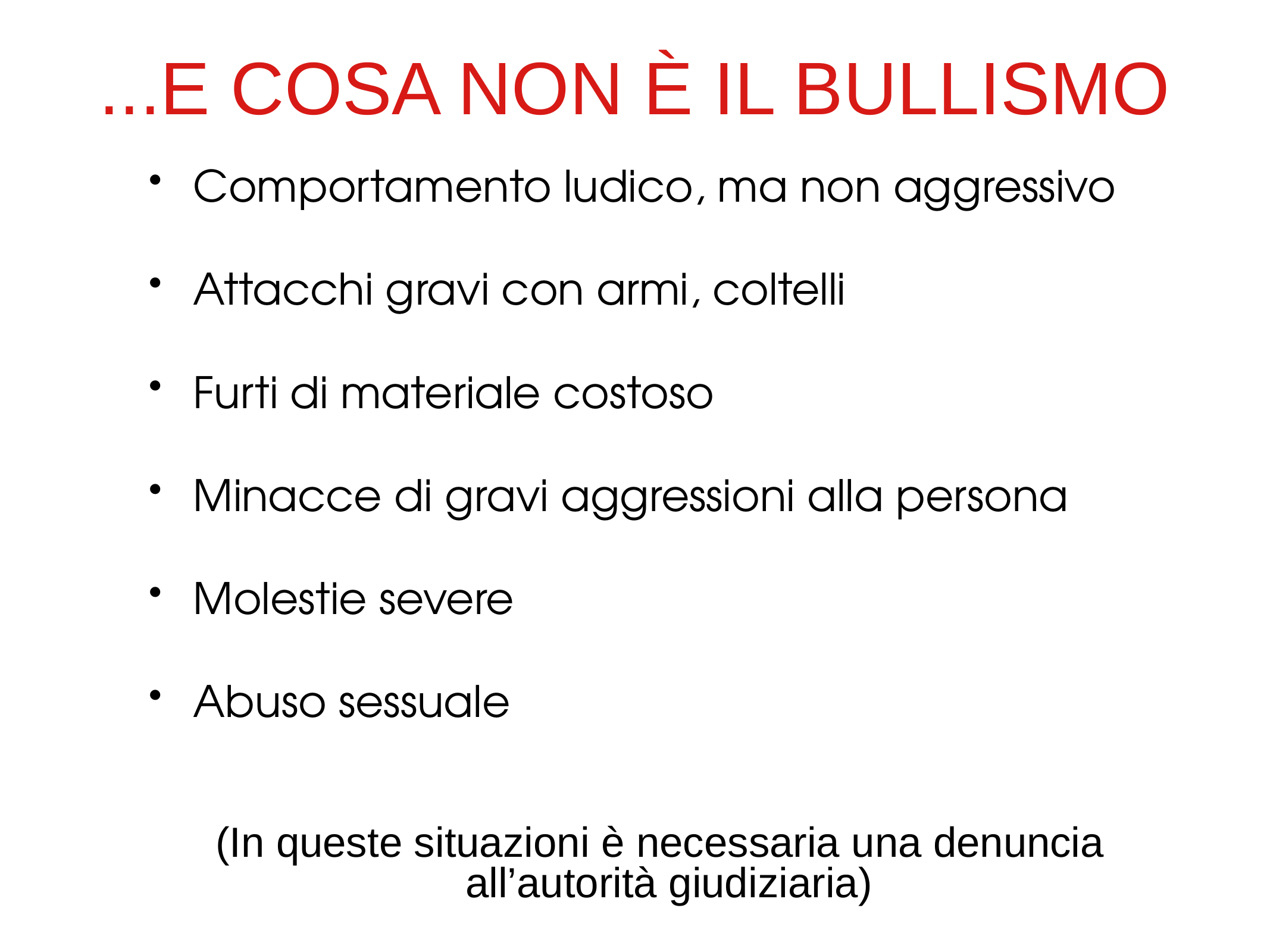

...E COSA NON È IL BULLISMO
Comportamento ludico, ma non aggressivo

Attacchi gravi con armi, coltelli

Furti di materiale costoso

Minacce di gravi aggressioni alla persona

Molestie severe

Abuso sessuale
    (In queste situazioni è necessaria una denuncia all’autorità giudiziaria)